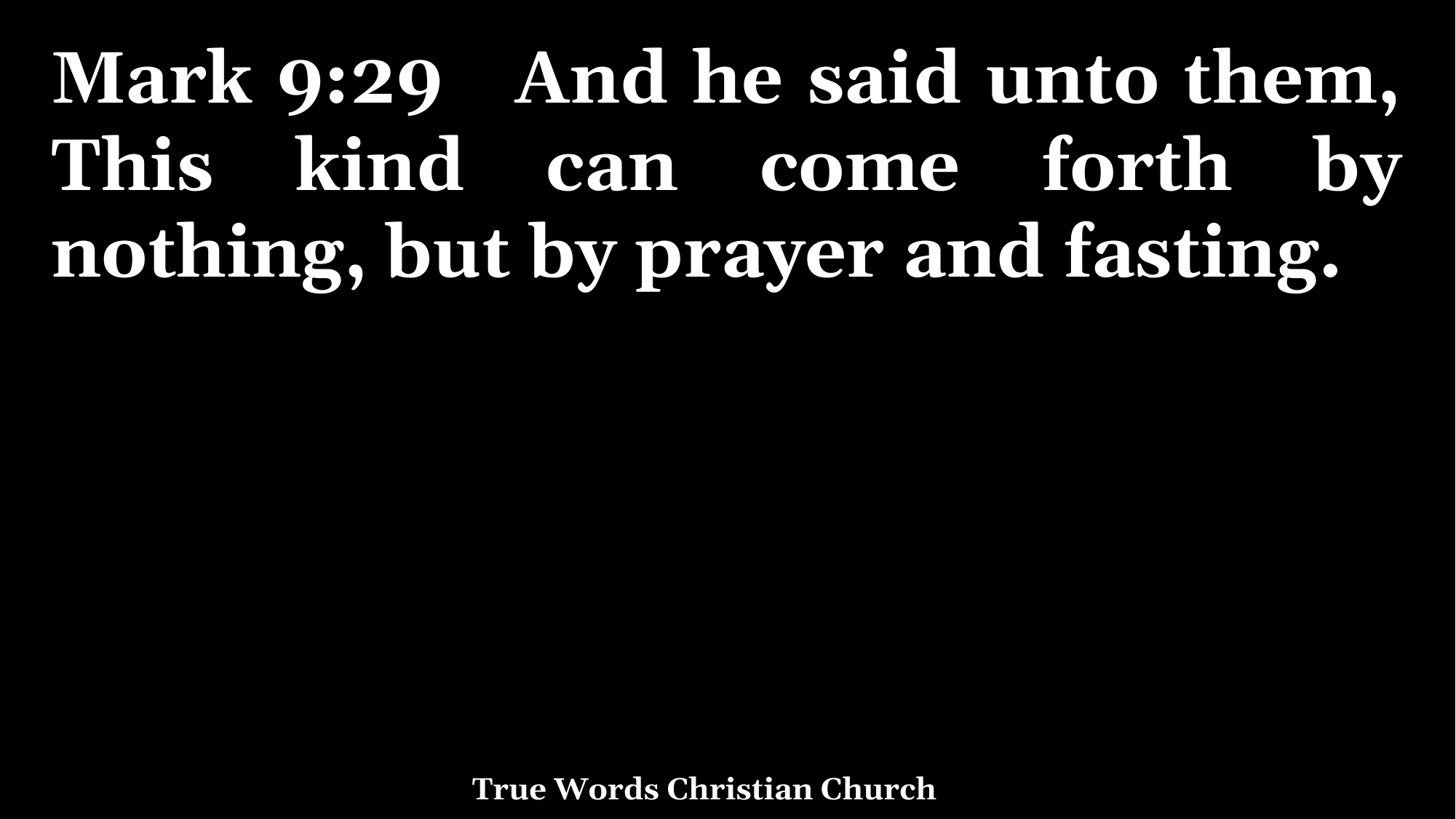

Mark 9:29   And he said unto them, This kind can come forth by nothing, but by prayer and fasting.
True Words Christian Church